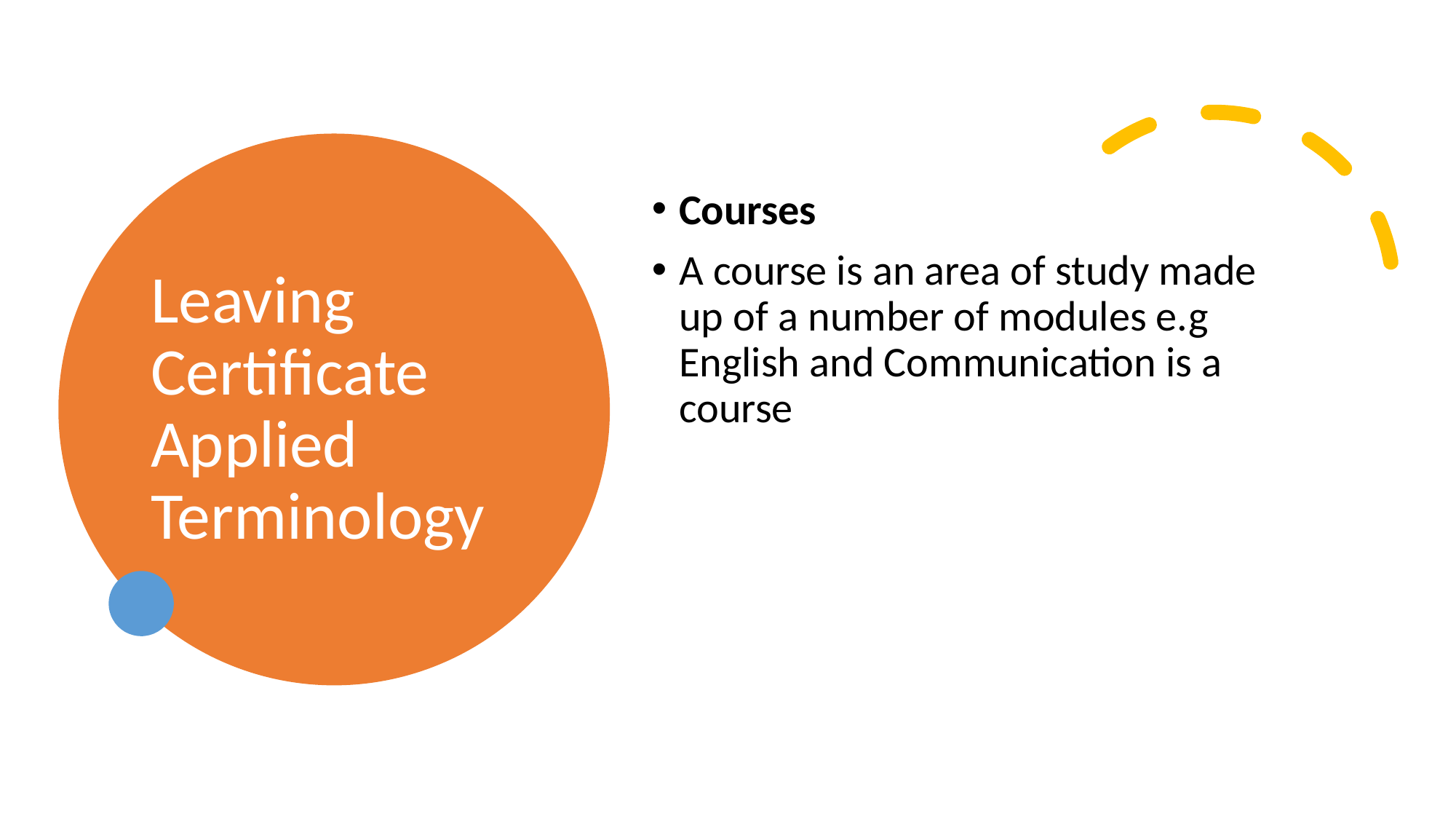

# Leaving Certificate Applied Terminology
Courses
A course is an area of study made up of a number of modules e.g English and Communication is a course